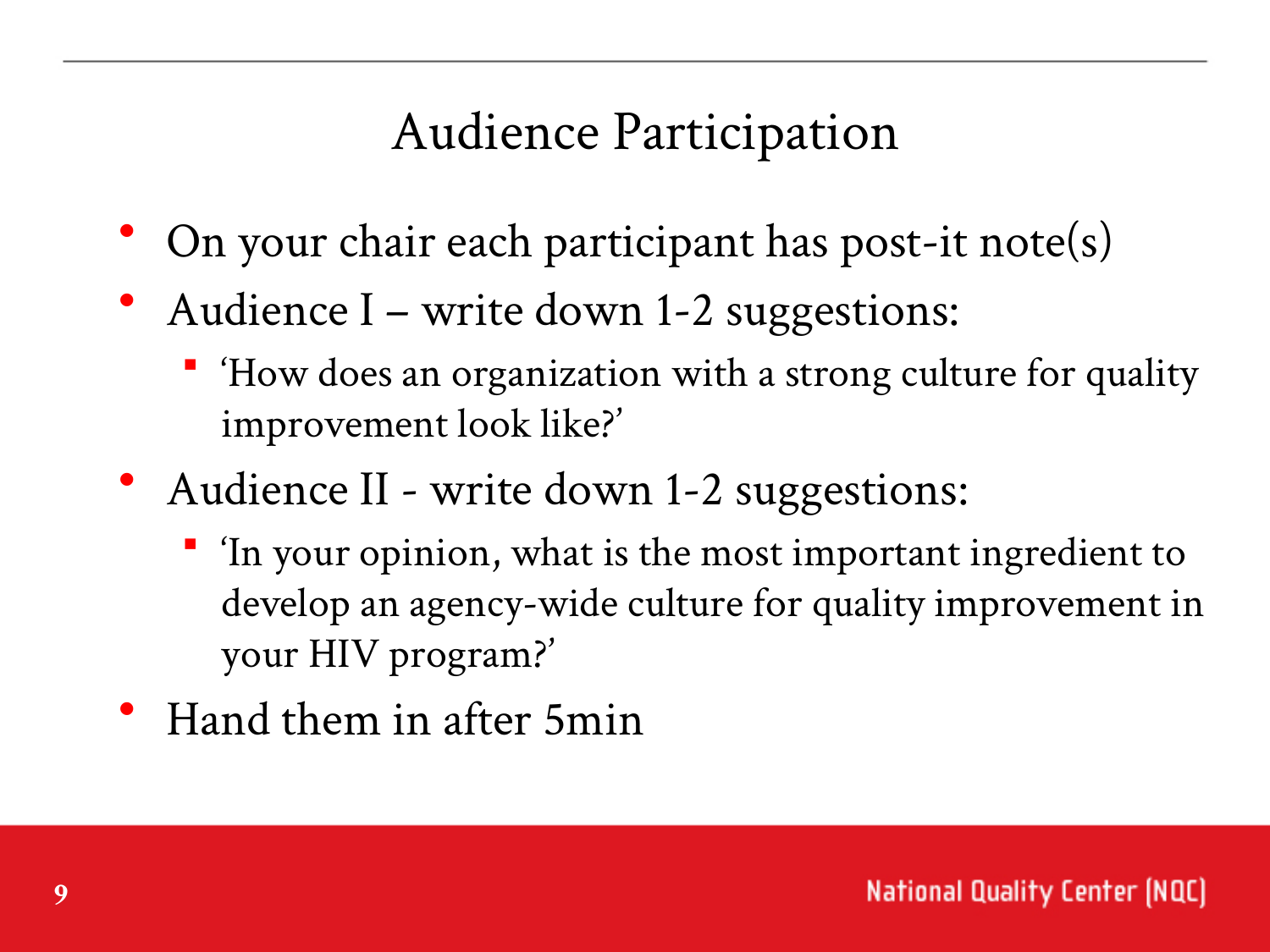

# Audience Participation
On your chair each participant has post-it note(s)
Audience I – write down 1-2 suggestions:
‘How does an organization with a strong culture for quality improvement look like?’
Audience II - write down 1-2 suggestions:
‘In your opinion, what is the most important ingredient to develop an agency-wide culture for quality improvement in your HIV program?’
Hand them in after 5min